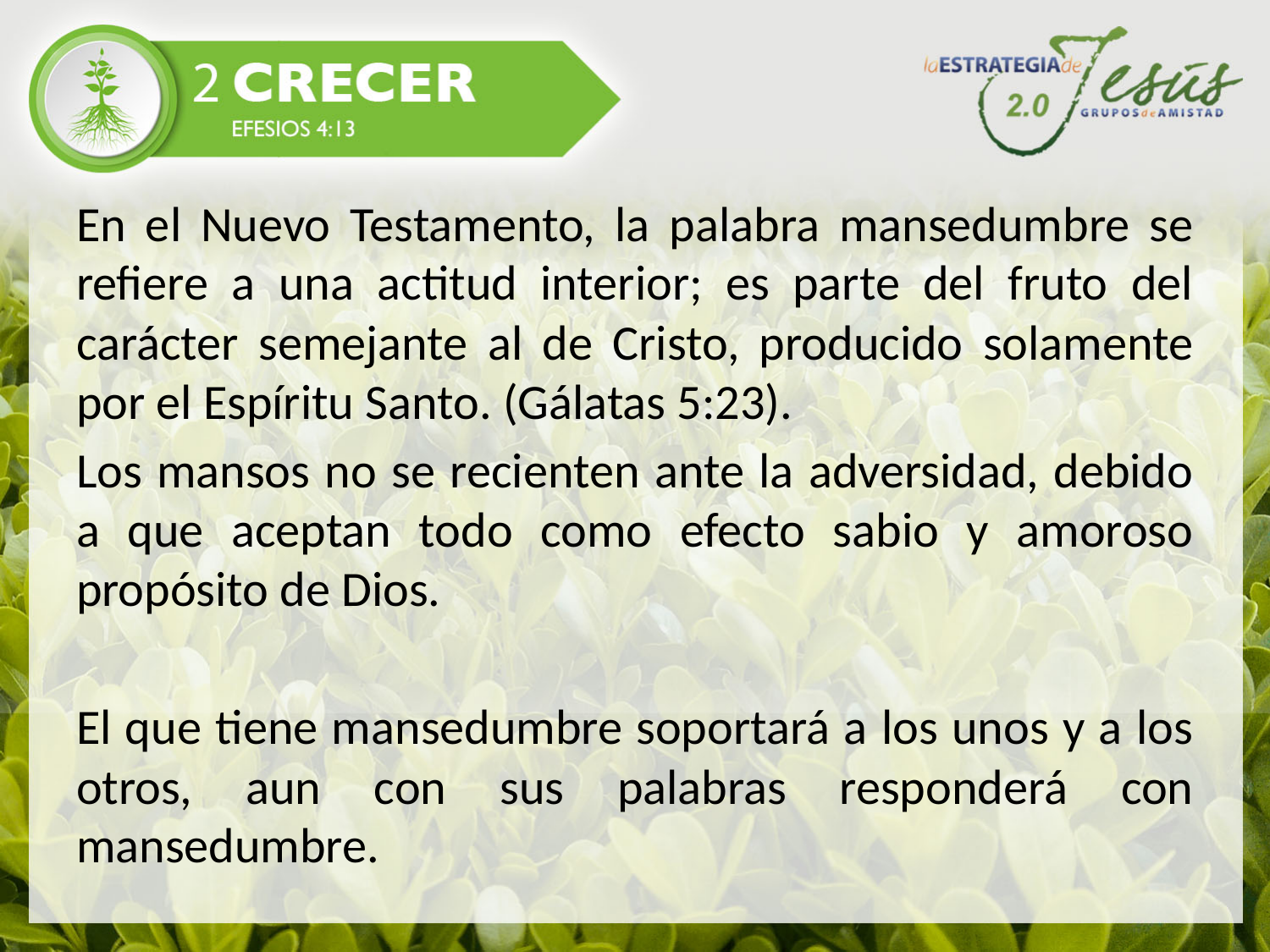

En el Nuevo Testamento, la palabra mansedumbre se refiere a una actitud interior; es parte del fruto del carácter semejante al de Cristo, producido solamente por el Espíritu Santo. (Gálatas 5:23).
Los mansos no se recienten ante la adversidad, debido a que aceptan todo como efecto sabio y amoroso propósito de Dios.

El que tiene mansedumbre soportará a los unos y a los otros, aun con sus palabras responderá con mansedumbre.